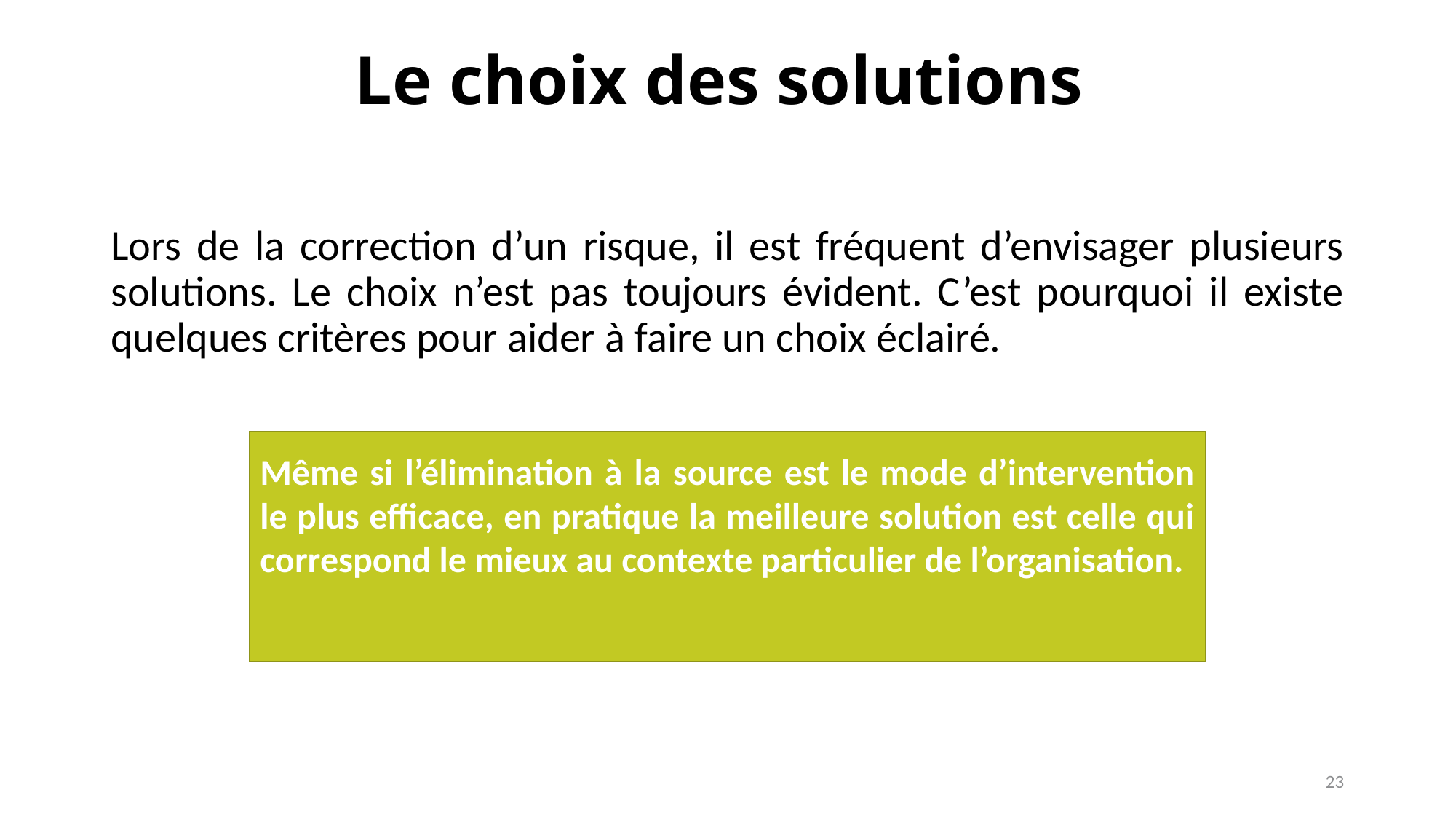

# Le choix des solutions
Lors de la correction d’un risque, il est fréquent d’envisager plusieurs solutions. Le choix n’est pas toujours évident. C’est pourquoi il existe quelques critères pour aider à faire un choix éclairé.

Même si l’élimination à la source est le mode d’intervention le plus efficace, en pratique la meilleure solution est celle qui correspond le mieux au contexte particulier de l’organisation.

23